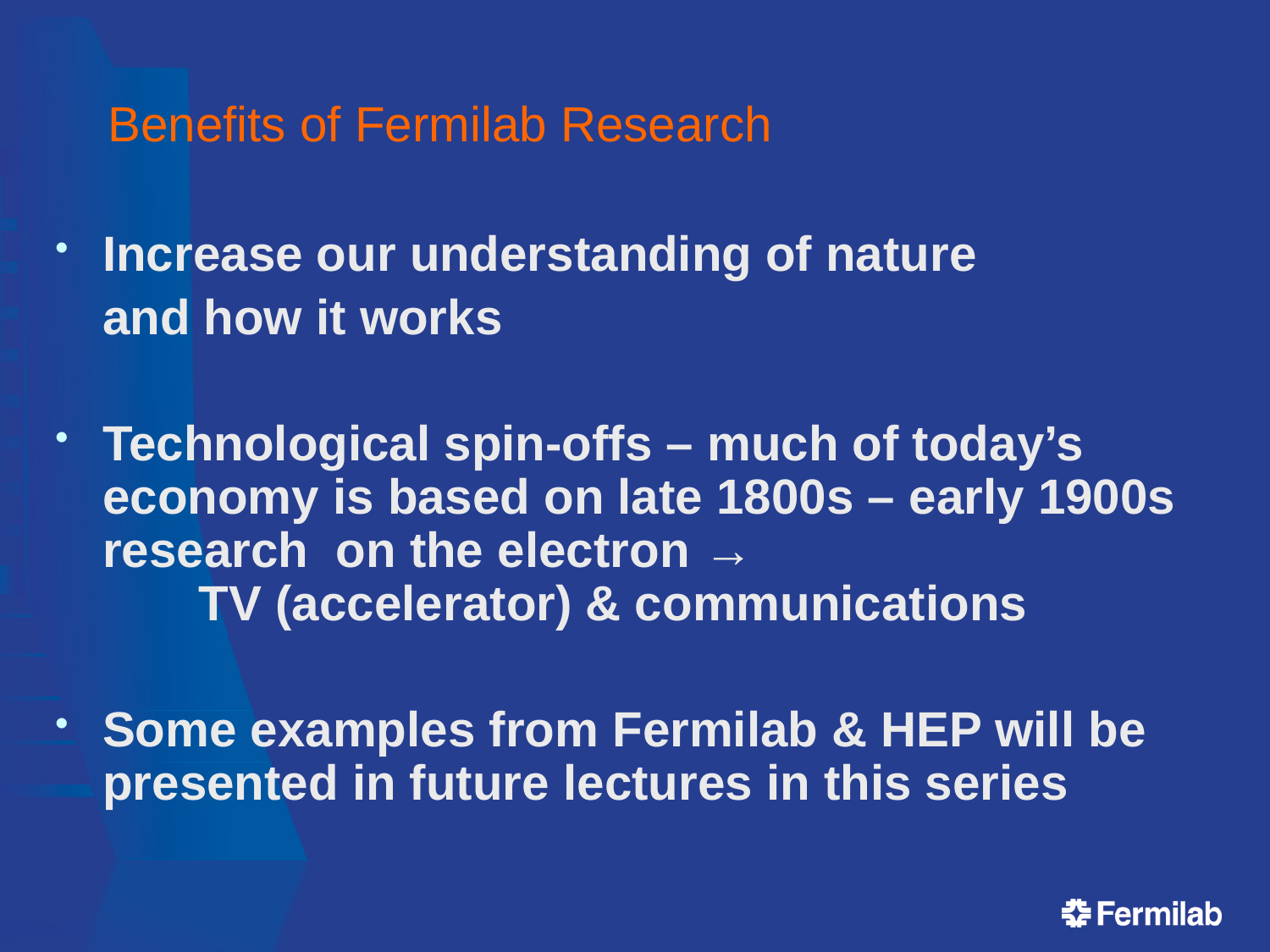

# Benefits of Fermilab Research
Increase our understanding of nature
	and how it works

Technological spin-offs – much of today’s economy is based on late 1800s – early 1900s  research  on the electron →
       TV (accelerator) & communications

Some examples from Fermilab & HEP will be presented in future lectures in this series